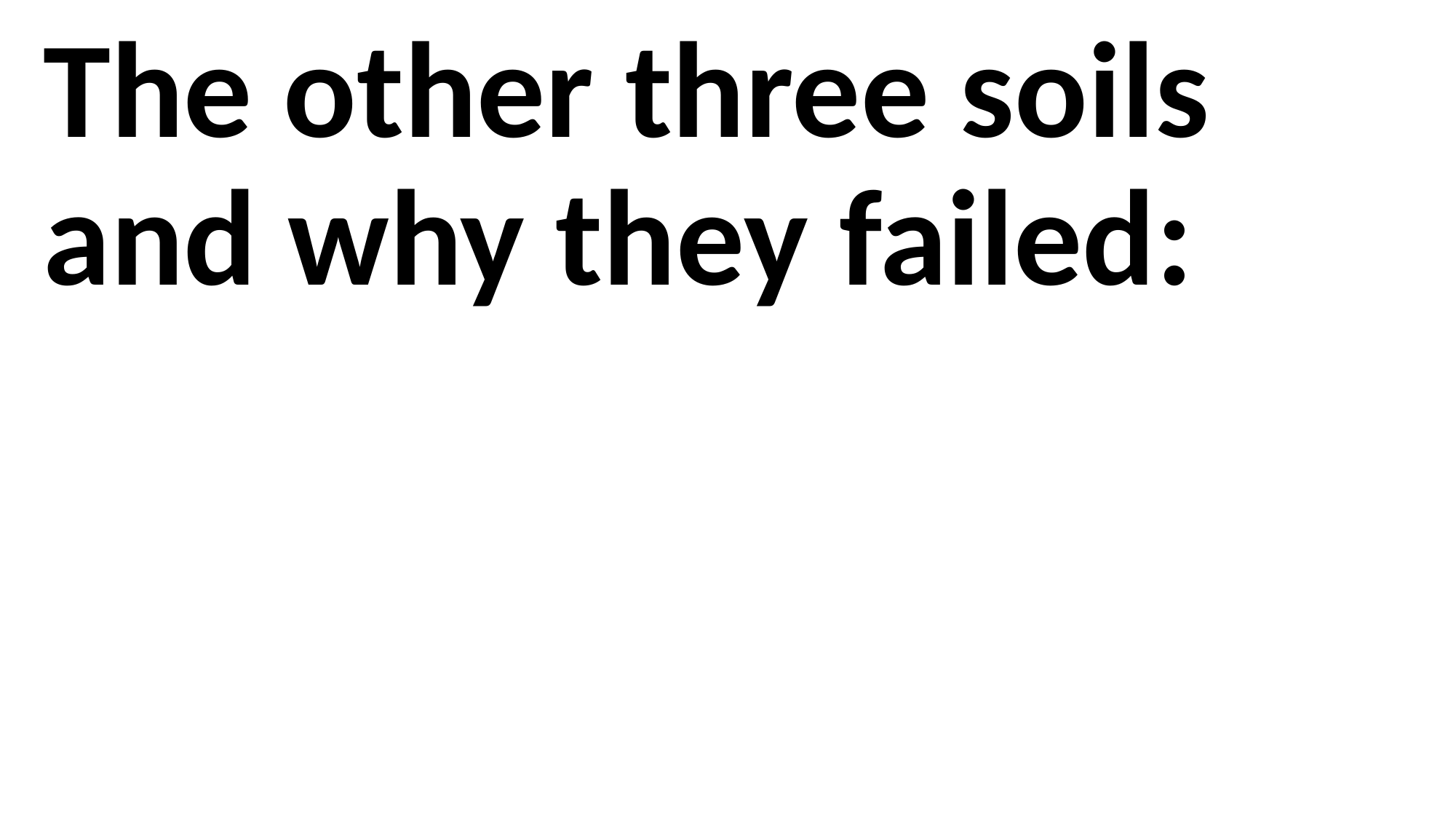

The other three soils and why they failed: